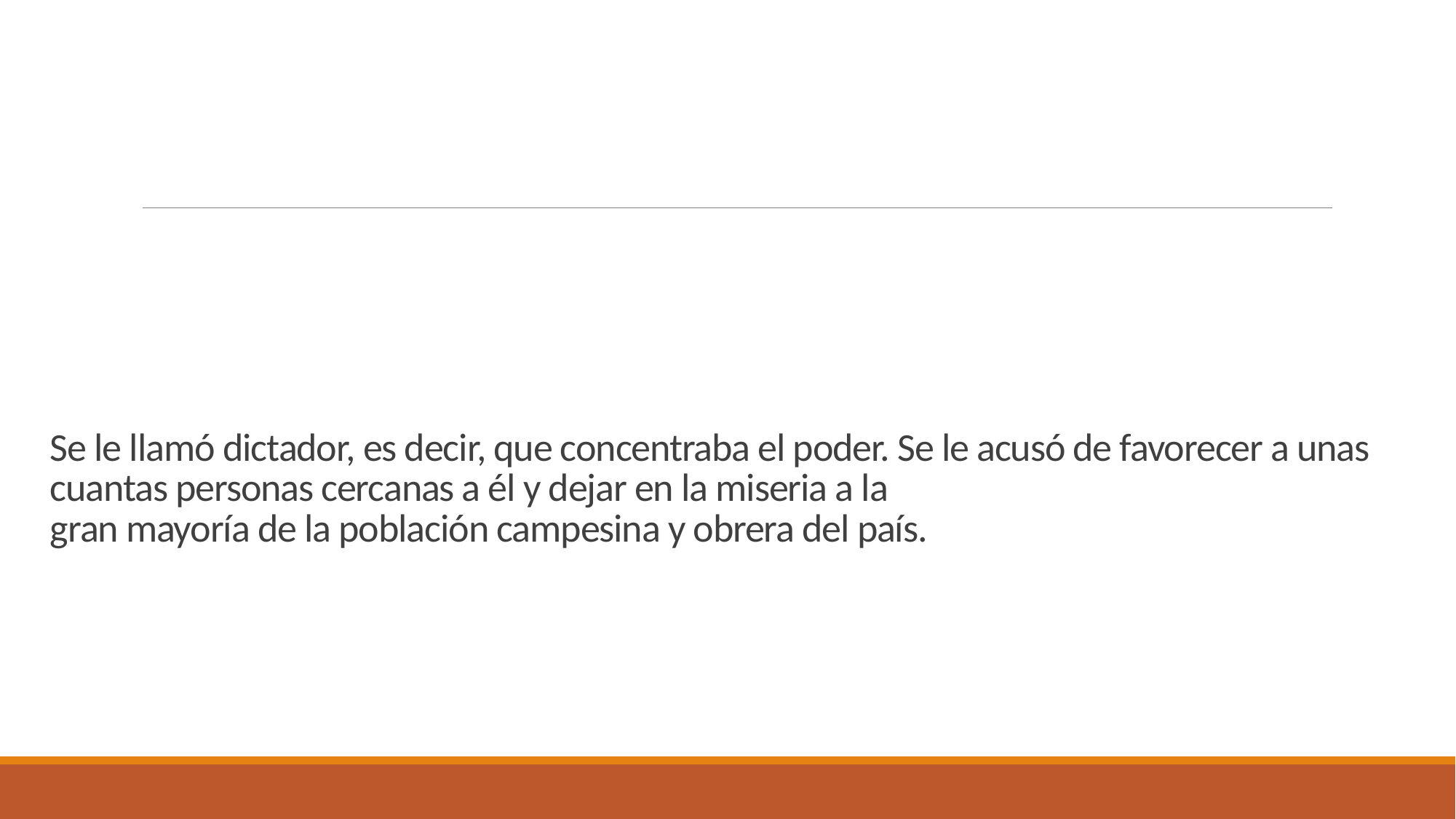

# Se le llamó dictador, es decir, que concentraba el poder. Se le acusó de favorecer a unas cuantas personas cercanas a él y dejar en la miseria a la gran mayoría de la población campesina y obrera del país.